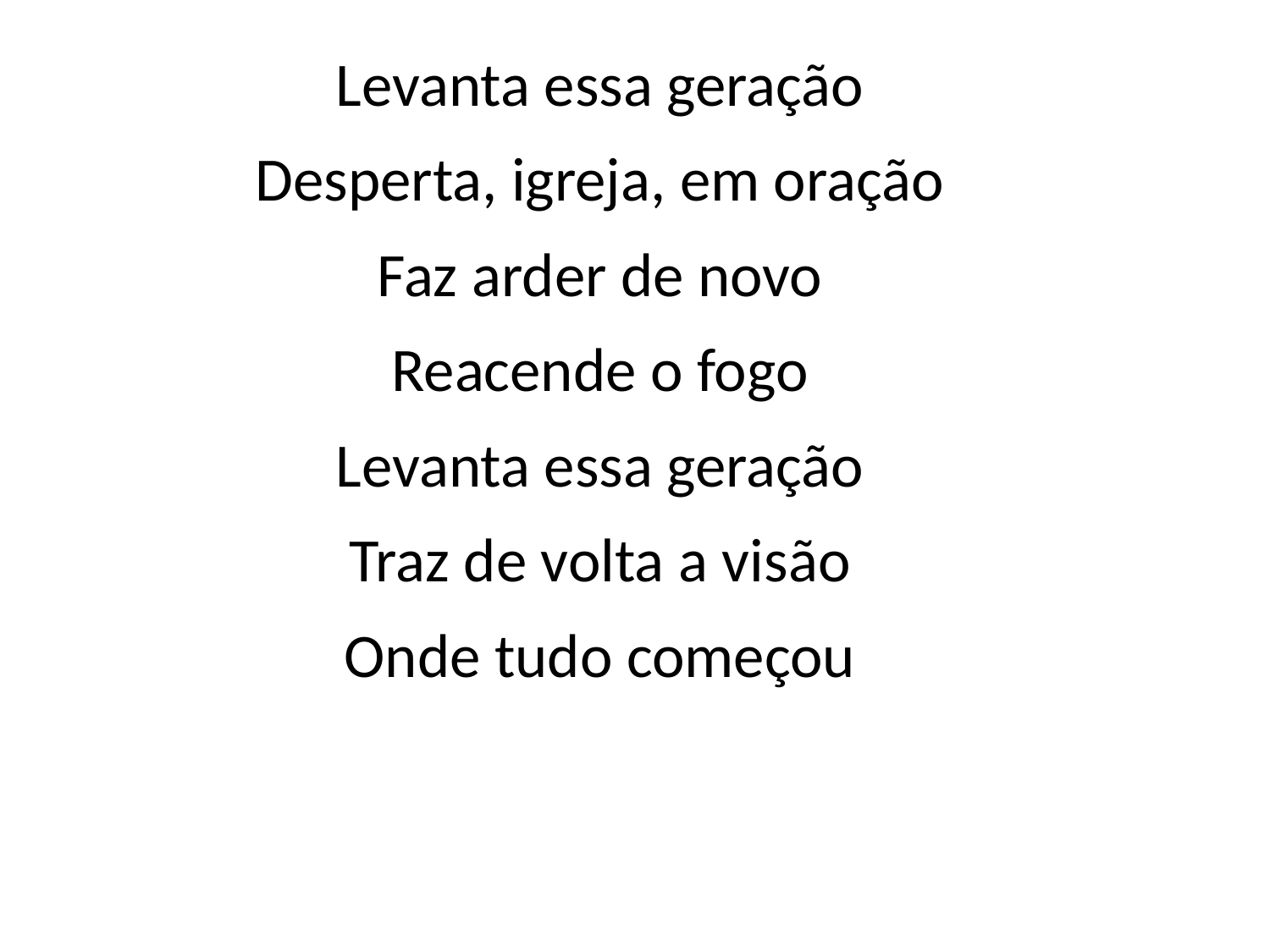

Levanta essa geração

Desperta, igreja, em oração

Faz arder de novo

Reacende o fogo

Levanta essa geração

Traz de volta a visão

Onde tudo começou
#